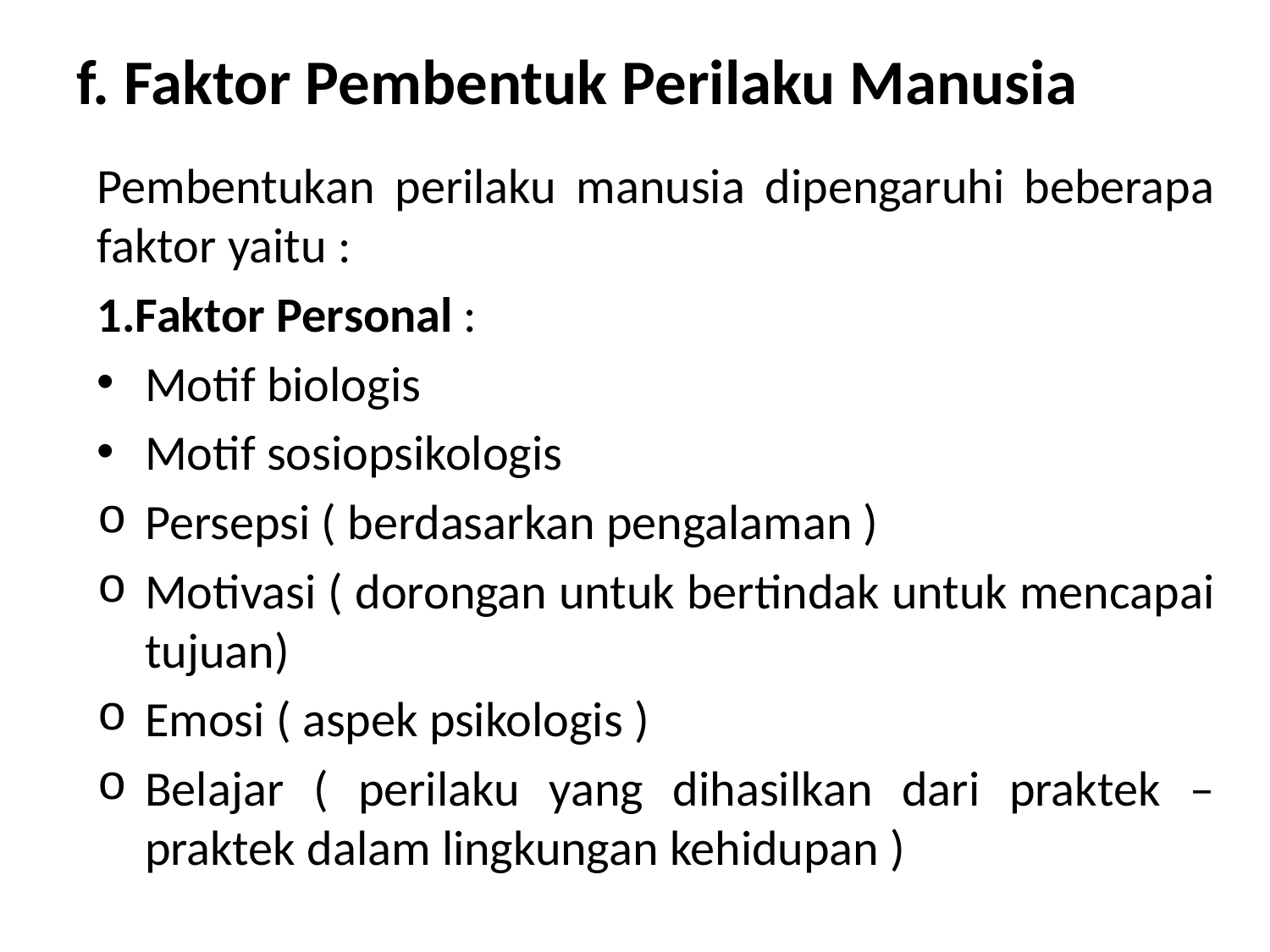

# f. Faktor Pembentuk Perilaku Manusia
Pembentukan perilaku manusia dipengaruhi beberapa faktor yaitu :
1.Faktor Personal :
Motif biologis
Motif sosiopsikologis
Persepsi ( berdasarkan pengalaman )
Motivasi ( dorongan untuk bertindak untuk mencapai tujuan)
Emosi ( aspek psikologis )
Belajar ( perilaku yang dihasilkan dari praktek – praktek dalam lingkungan kehidupan )